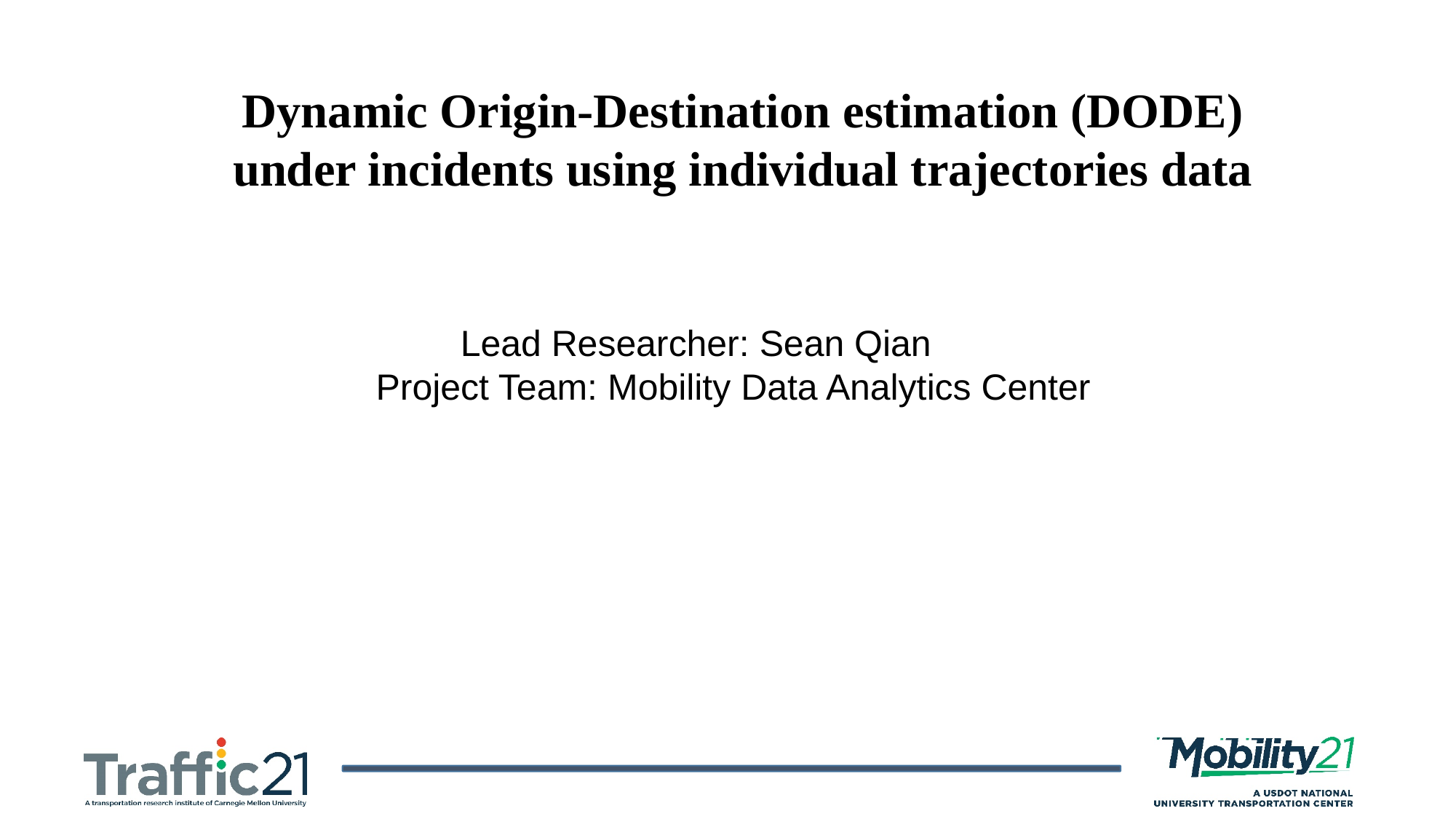

Dynamic Origin-Destination estimation (DODE) under incidents using individual trajectories data
Lead Researcher: Sean Qian
Project Team: Mobility Data Analytics Center